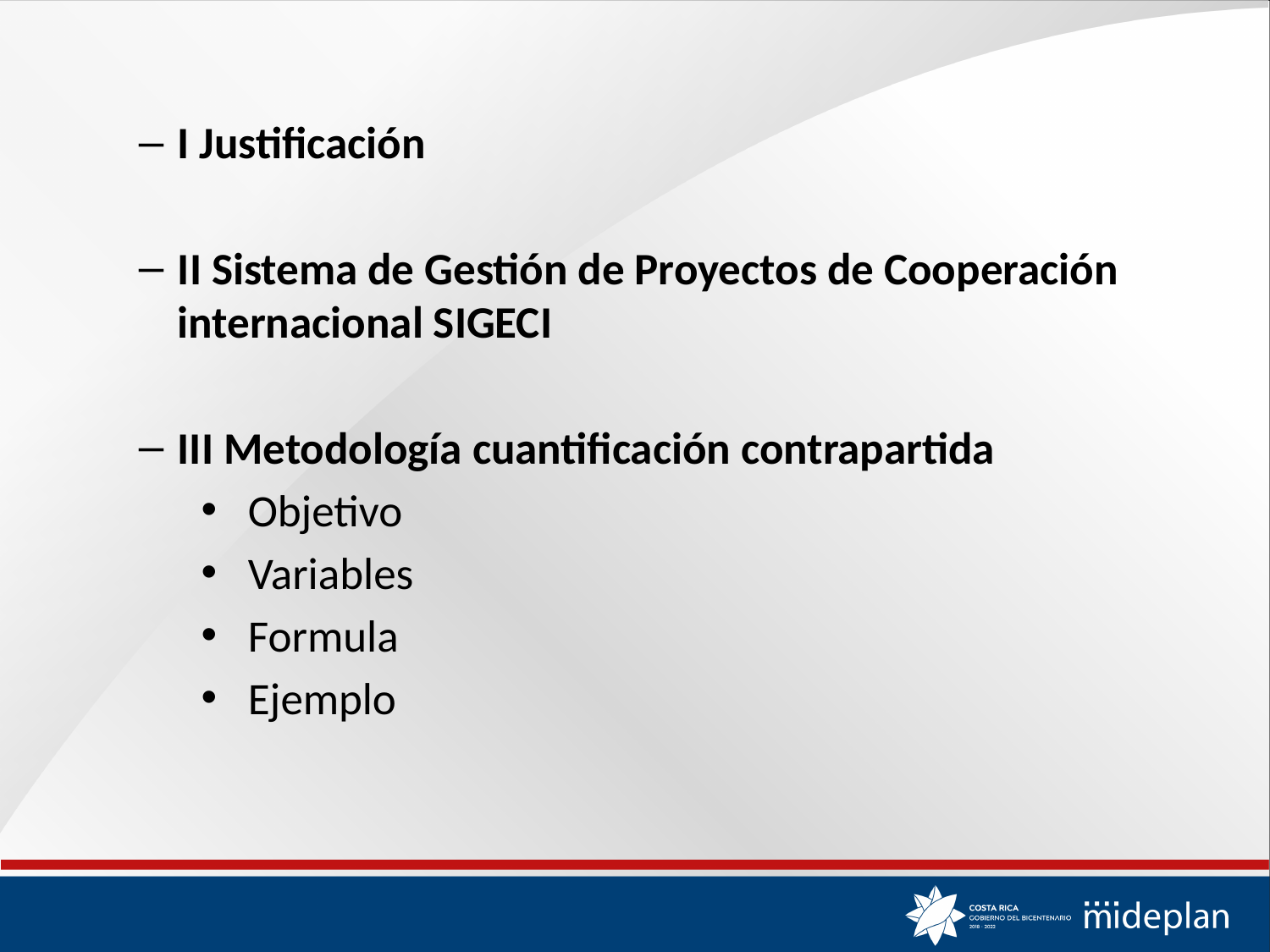

I Justificación

II Sistema de Gestión de Proyectos de Cooperación internacional SIGECI

III Metodología cuantificación contrapartida
Objetivo
Variables
Formula
Ejemplo